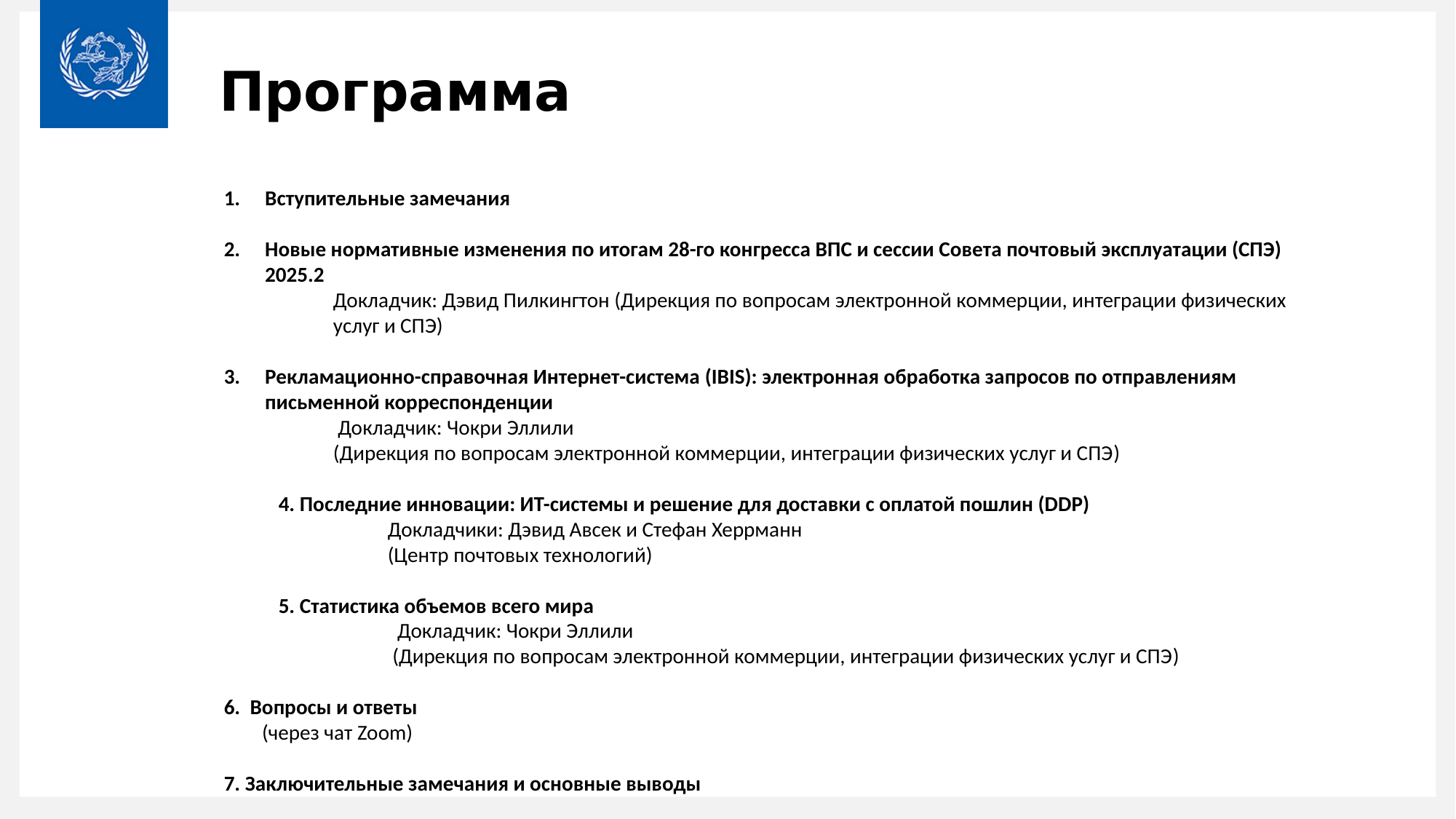

# Программа
Вступительные замечания

Новые нормативные изменения по итогам 28-го конгресса ВПС и сессии Совета почтовый эксплуатации (СПЭ) 2025.2
	Докладчик: Дэвид Пилкингтон (Дирекция по вопросам электронной коммерции, интеграции физических 	услуг и СПЭ)

Рекламационно-справочная Интернет-система (IBIS): электронная обработка запросов по отправлениям письменной корреспонденции
        	 Докладчик: Чокри Эллили
         	(Дирекция по вопросам электронной коммерции, интеграции физических услуг и СПЭ)

4. Последние инновации: ИТ-системы и решение для доставки с оплатой пошлин (DDP)
	Докладчики: Дэвид Авсек и Стефан Херрманн
	(Центр почтовых технологий)

5. Статистика объемов всего мира
       	  Докладчик: Чокри Эллили
        	 (Дирекция по вопросам электронной коммерции, интеграции физических услуг и СПЭ)

6.  Вопросы и ответы
        (через чат Zoom)

7. Заключительные замечания и основные выводы